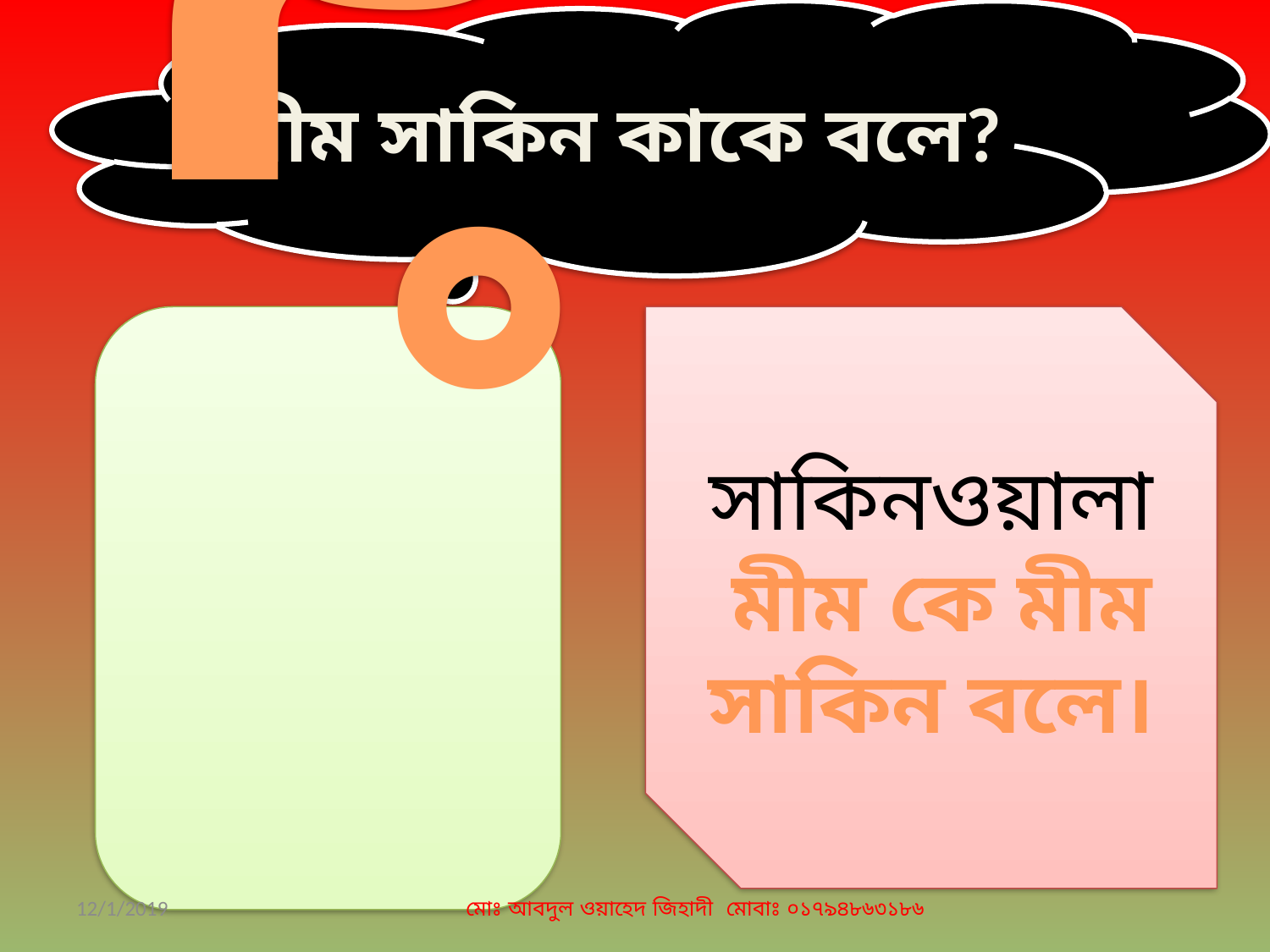

মীম সাকিন কাকে বলে?
مْ

সাকিনওয়ালা  মীম কে মীম সাকিন বলে।

12/1/2019
মোঃ আবদুল ওয়াহেদ জিহাদী  মোবাঃ ০১৭৯৪৮৬৩১৮৬